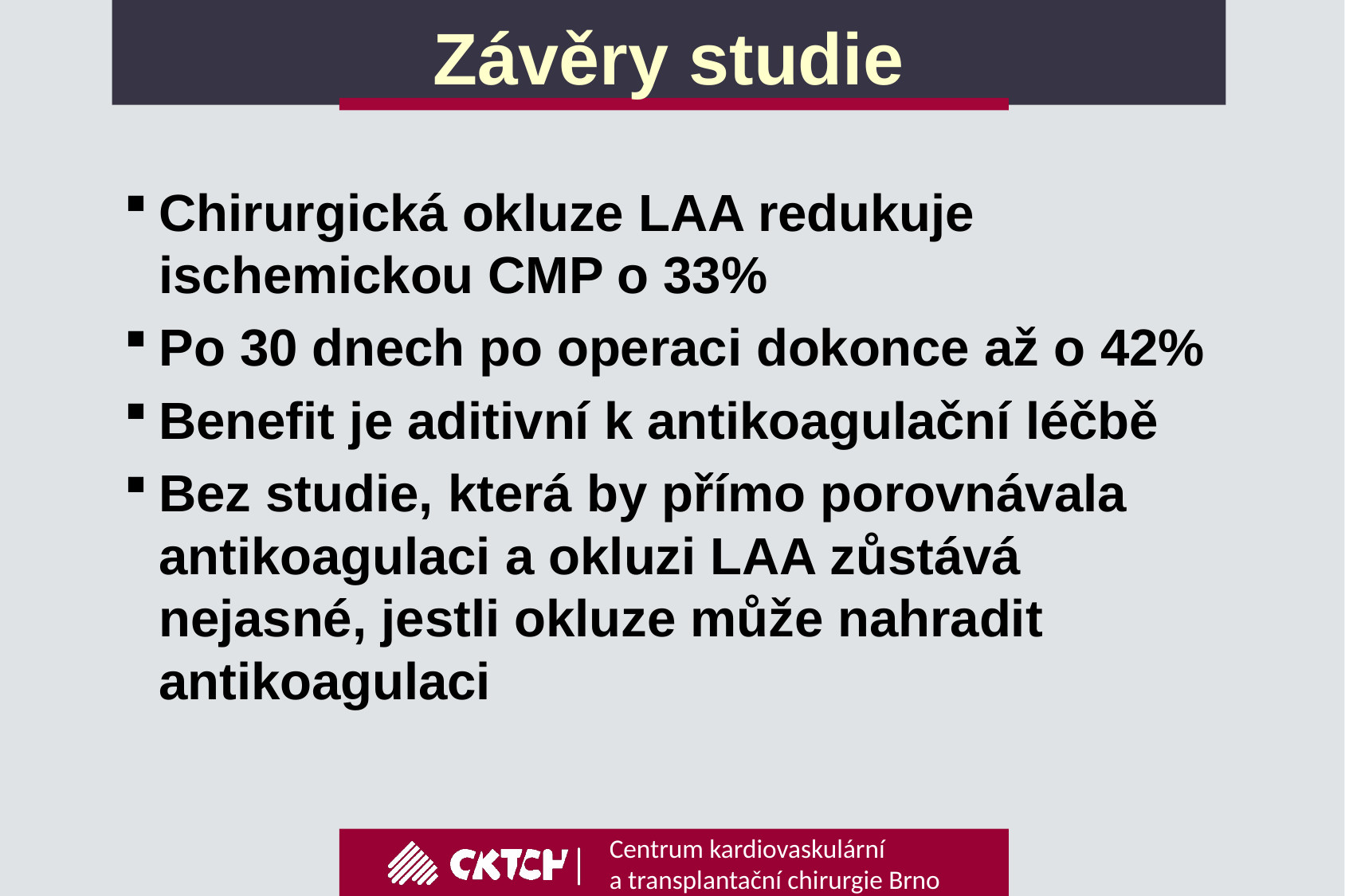

# Závěry studie
Chirurgická okluze LAA redukuje ischemickou CMP o 33%
Po 30 dnech po operaci dokonce až o 42%
Benefit je aditivní k antikoagulační léčbě
Bez studie, která by přímo porovnávala antikoagulaci a okluzi LAA zůstává nejasné, jestli okluze může nahradit antikoagulaci